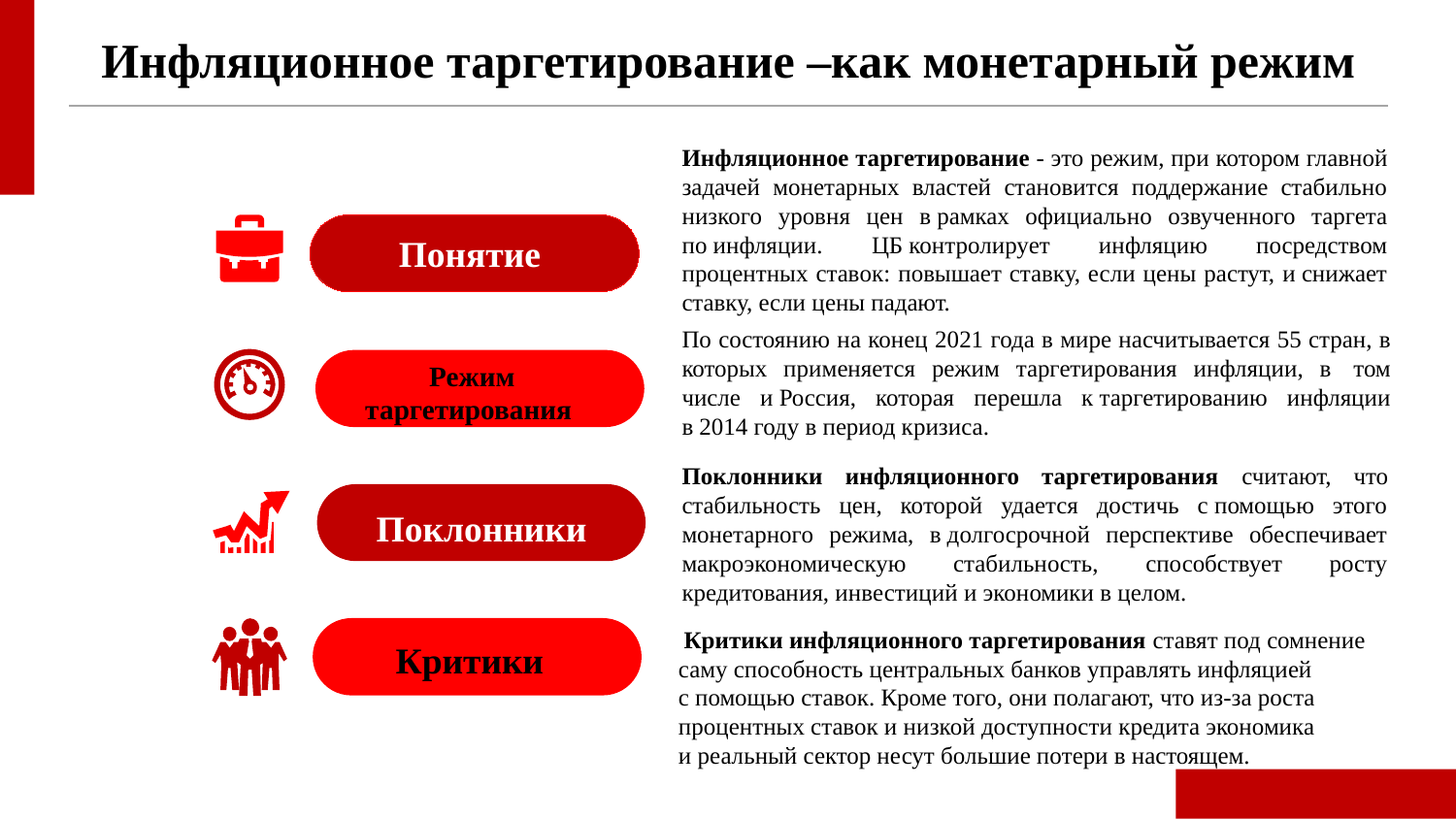

Инфляционное таргетирование –как монетарный режим
Инфляционное таргетирование - это режим, при котором главной задачей монетарных властей становится поддержание стабильно низкого уровня цен в рамках официально озвученного таргета по инфляции. ЦБ контролирует инфляцию посредством процентных ставок: повышает ставку, если цены растут, и снижает ставку, если цены падают.

Понятие
По состоянию на конец 2021 года в мире насчитывается 55 стран, в которых применяется режим таргетирования инфляции, в  том числе и Россия, которая перешла к таргетированию инфляции в 2014 году в период кризиса.

Режим таргетирования
Поклонники инфляционного таргетирования считают, что стабильность цен, которой удается достичь с помощью этого монетарного режима, в долгосрочной перспективе обеспечивает макроэкономическую стабильность, способствует росту кредитования, инвестиций и экономики в целом.

Поклонники

 Критики инфляционного таргетирования ставят под сомнение саму способность центральных банков управлять инфляцией с помощью ставок. Кроме того, они полагают, что из-за роста процентных ставок и низкой доступности кредита экономика и реальный сектор несут большие потери в настоящем.
Критики